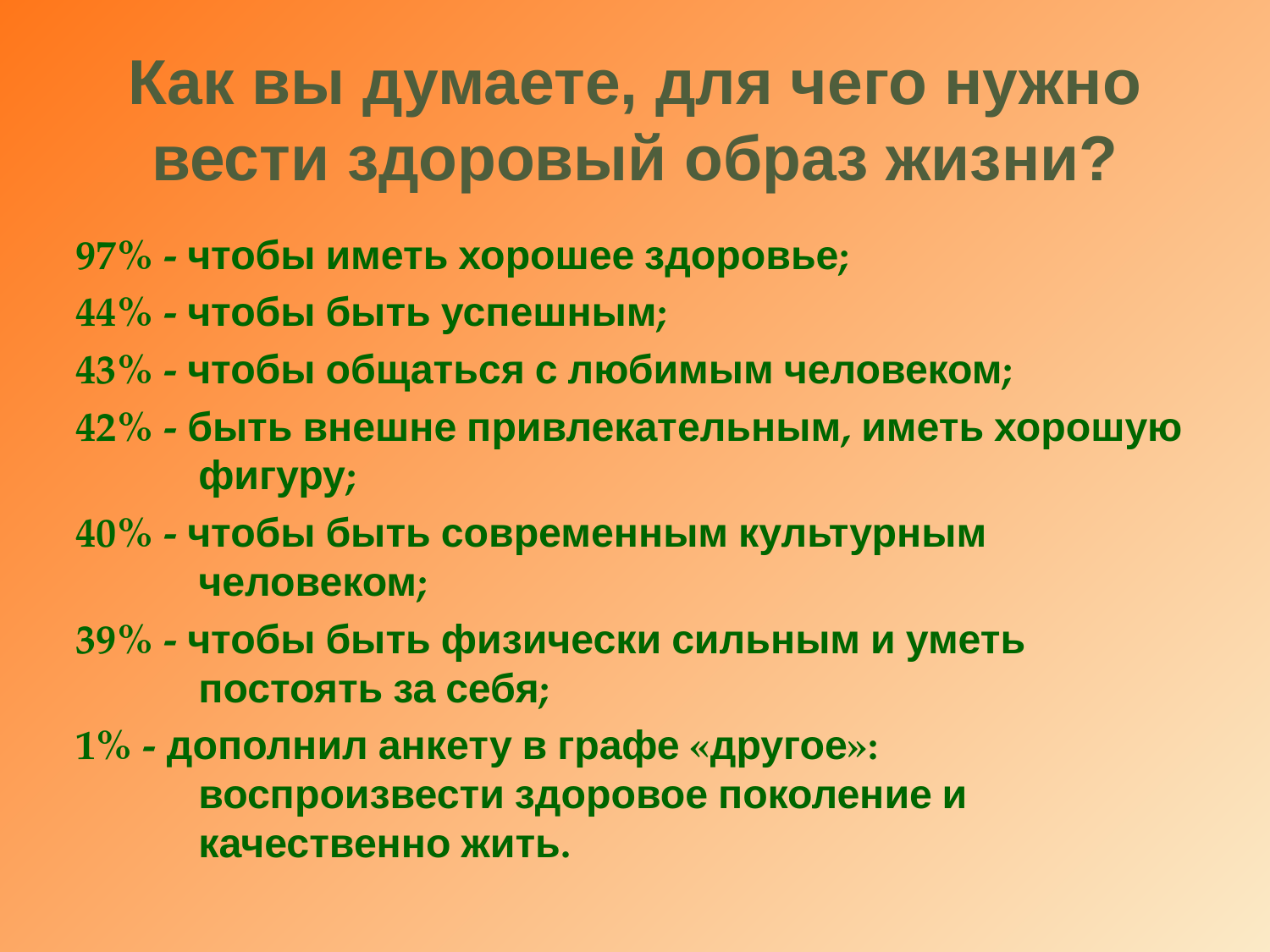

# Как вы думаете, для чего нужно вести здоровый образ жизни?
97% - чтобы иметь хорошее здоровье;
44% - чтобы быть успешным;
43% - чтобы общаться с любимым человеком;
42% - быть внешне привлекательным, иметь хорошую фигуру;
40% - чтобы быть современным культурным человеком;
39% - чтобы быть физически сильным и уметь постоять за себя;
1% - дополнил анкету в графе «другое»: воспроизвести здоровое поколение и качественно жить.